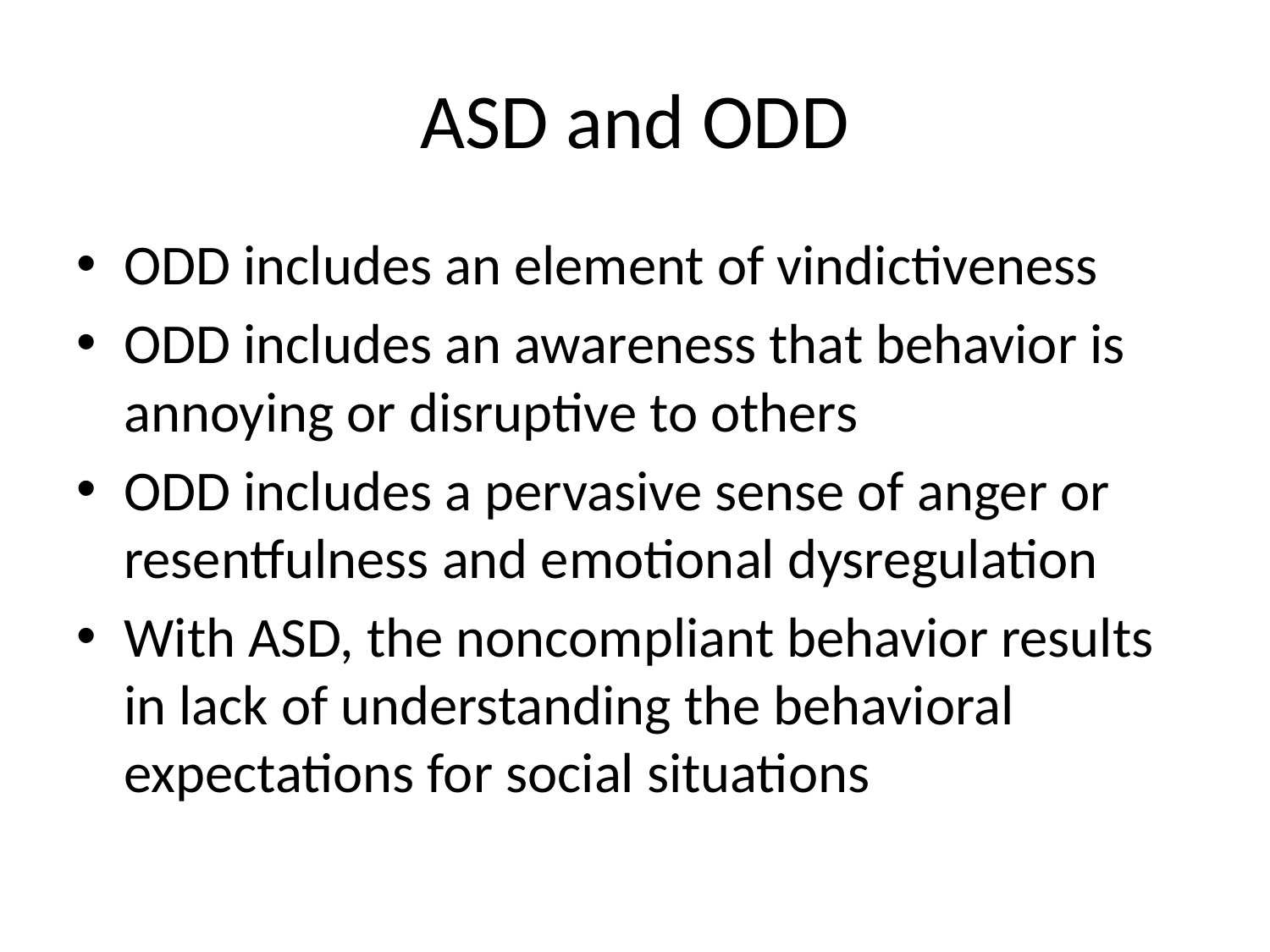

# ASD and ODD
ODD includes an element of vindictiveness
ODD includes an awareness that behavior is annoying or disruptive to others
ODD includes a pervasive sense of anger or resentfulness and emotional dysregulation
With ASD, the noncompliant behavior results in lack of understanding the behavioral expectations for social situations